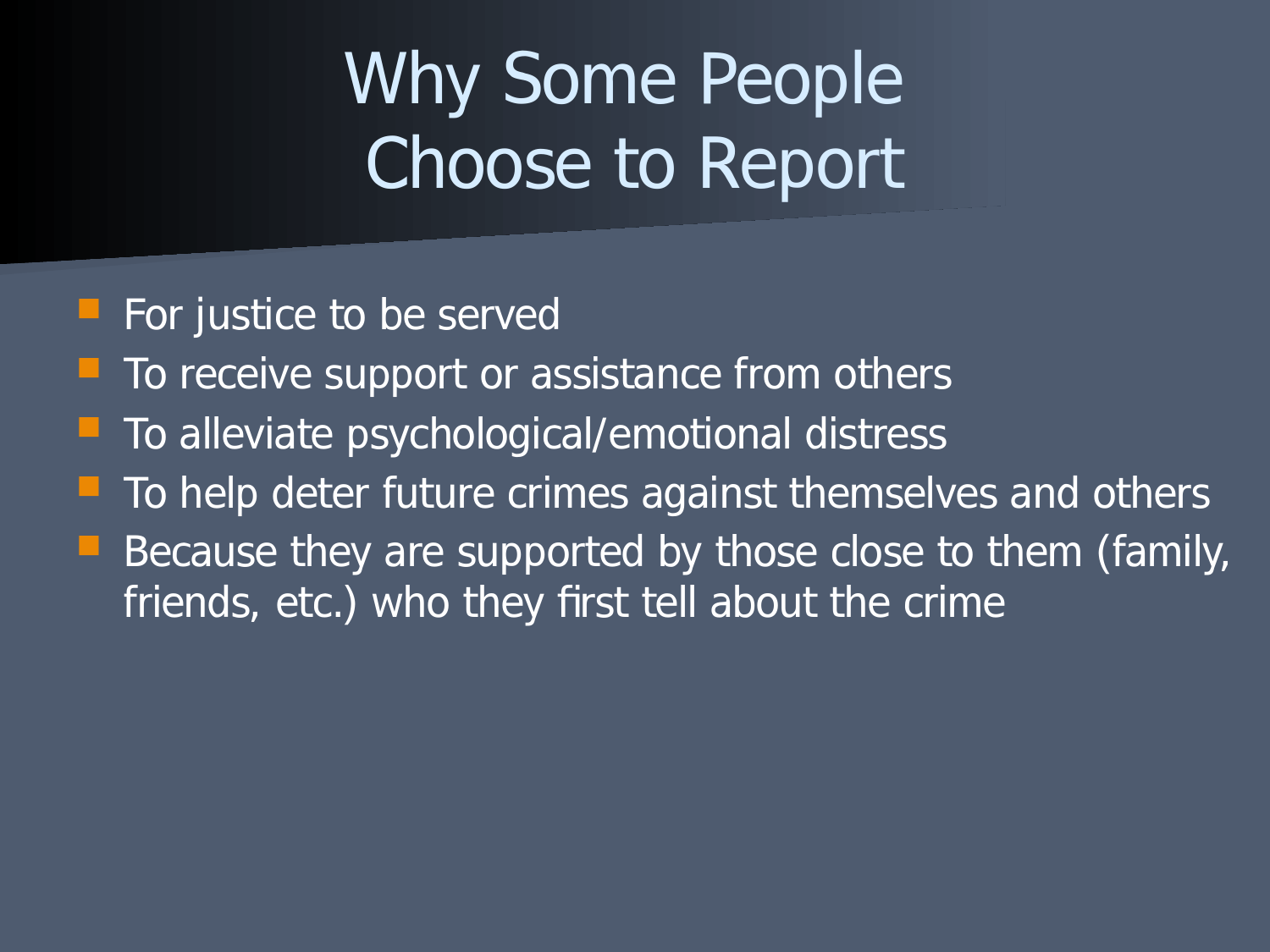

# Why Some People Choose to Report

For justice to be served
To receive support or assistance from others
To alleviate psychological/emotional distress
To help deter future crimes against themselves and others
Because they are supported by those close to them (family, friends, etc.) who they first tell about the crime